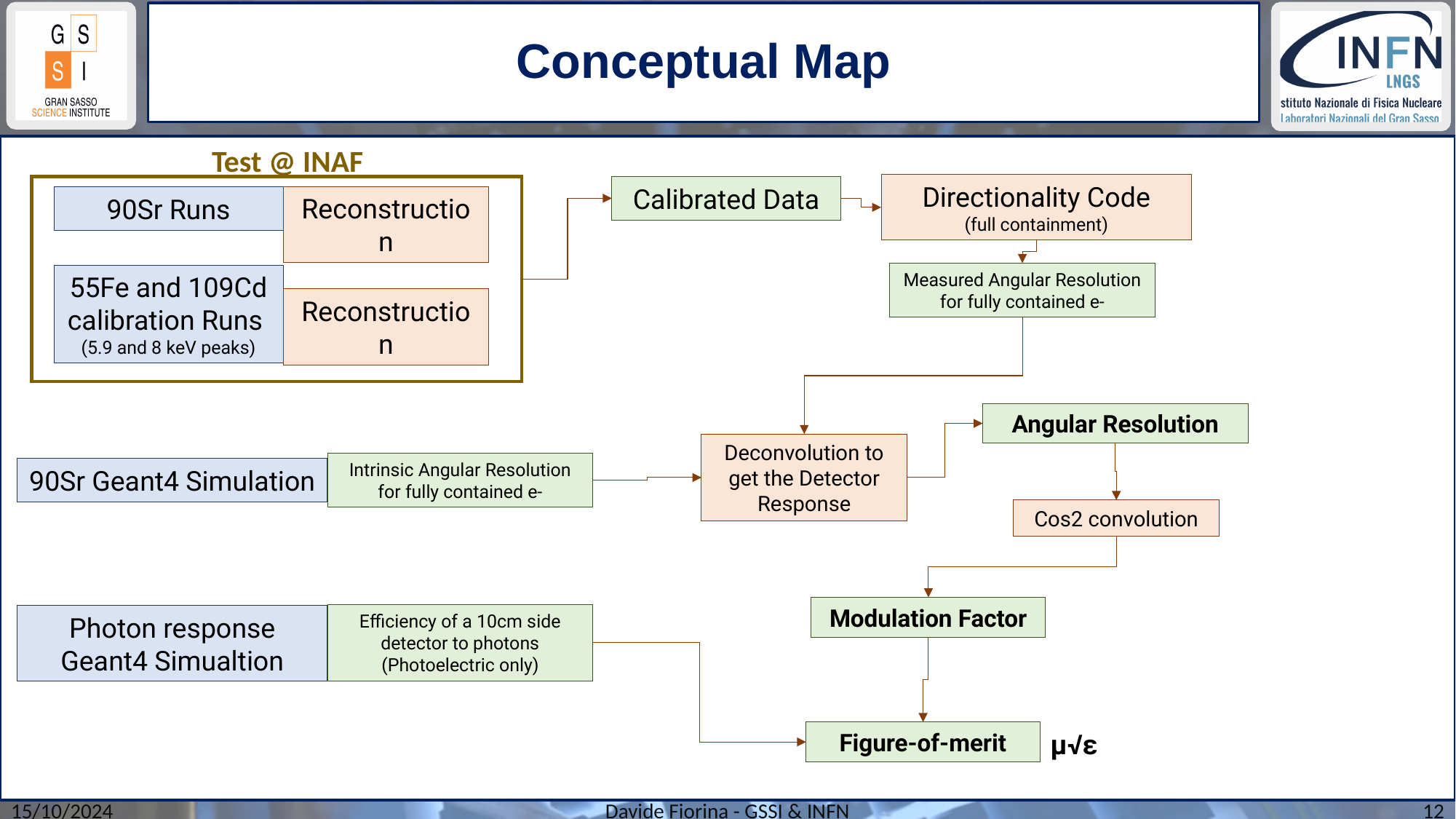

# Conceptual Map
Test @ INAF
Directionality Code
(full containment)

Calibrated Data
Reconstruction
90Sr Runs
Measured Angular Resolution for fully contained e-
55Fe and 109Cd calibration Runs
(5.9 and 8 keV peaks)
Reconstruction
Angular Resolution
Deconvolution to get the Detector Response
Intrinsic Angular Resolution for fully contained e-
90Sr Geant4 Simulation
Cos2 convolution
Modulation Factor
Efficiency of a 10cm side detector to photons (Photoelectric only)
Photon response Geant4 Simualtion
Figure-of-merit
µ√ε
Davide Fiorina - GSSI & INFN
12
15/10/2024